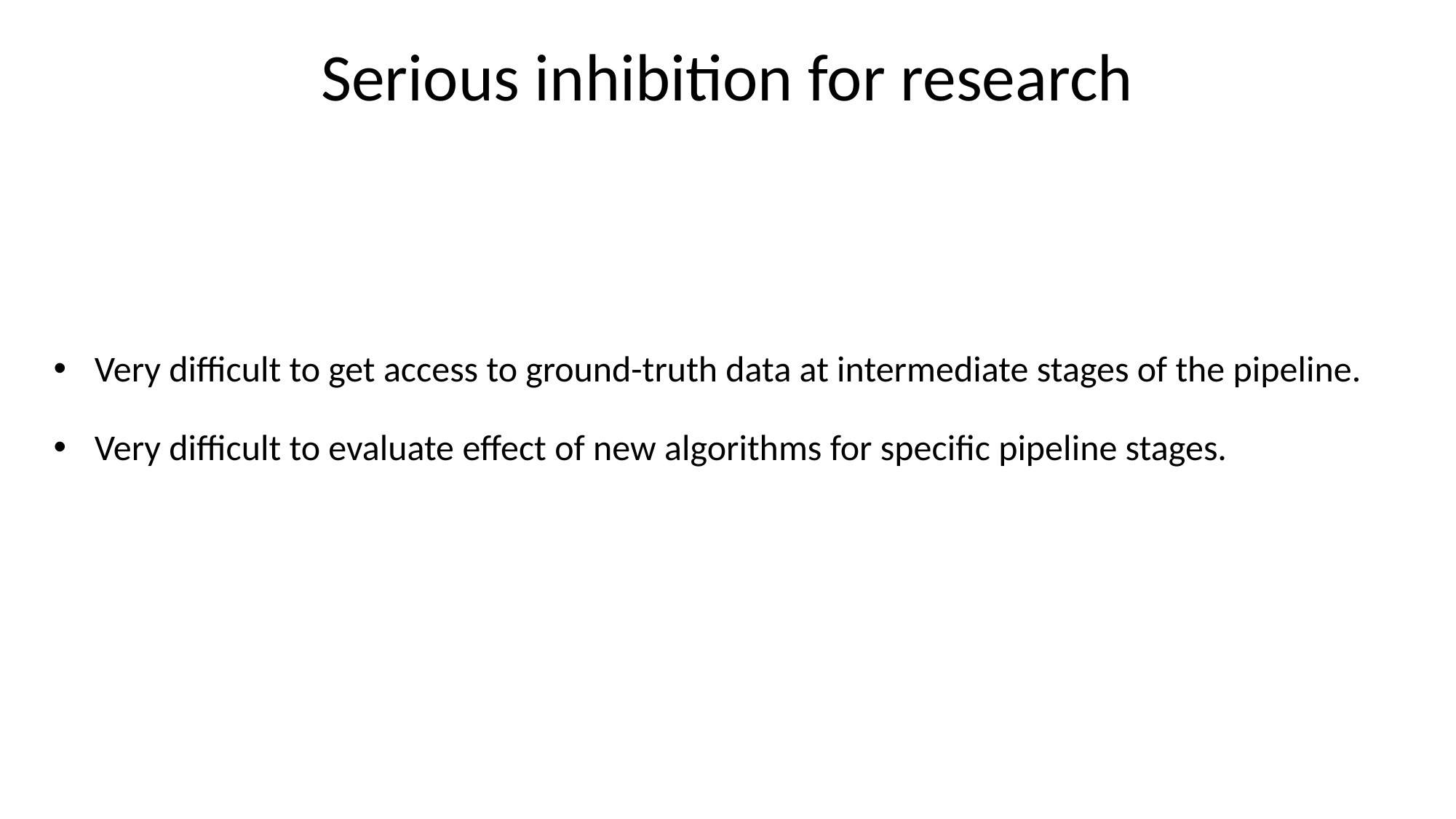

# Serious inhibition for research
Very difficult to get access to ground-truth data at intermediate stages of the pipeline.

Very difficult to evaluate effect of new algorithms for specific pipeline stages.